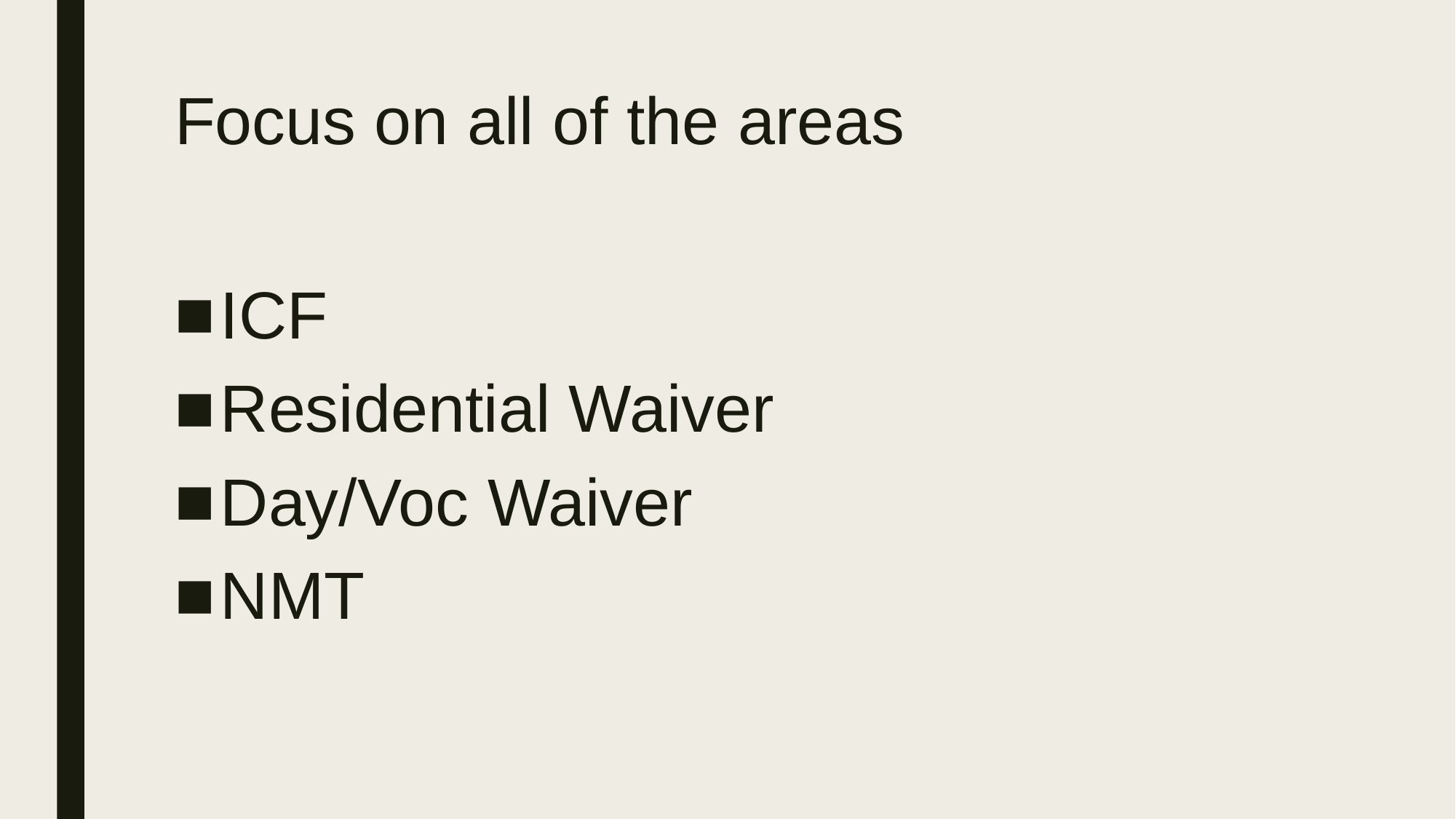

# Focus on all of the areas
ICF
Residential Waiver
Day/Voc Waiver
NMT